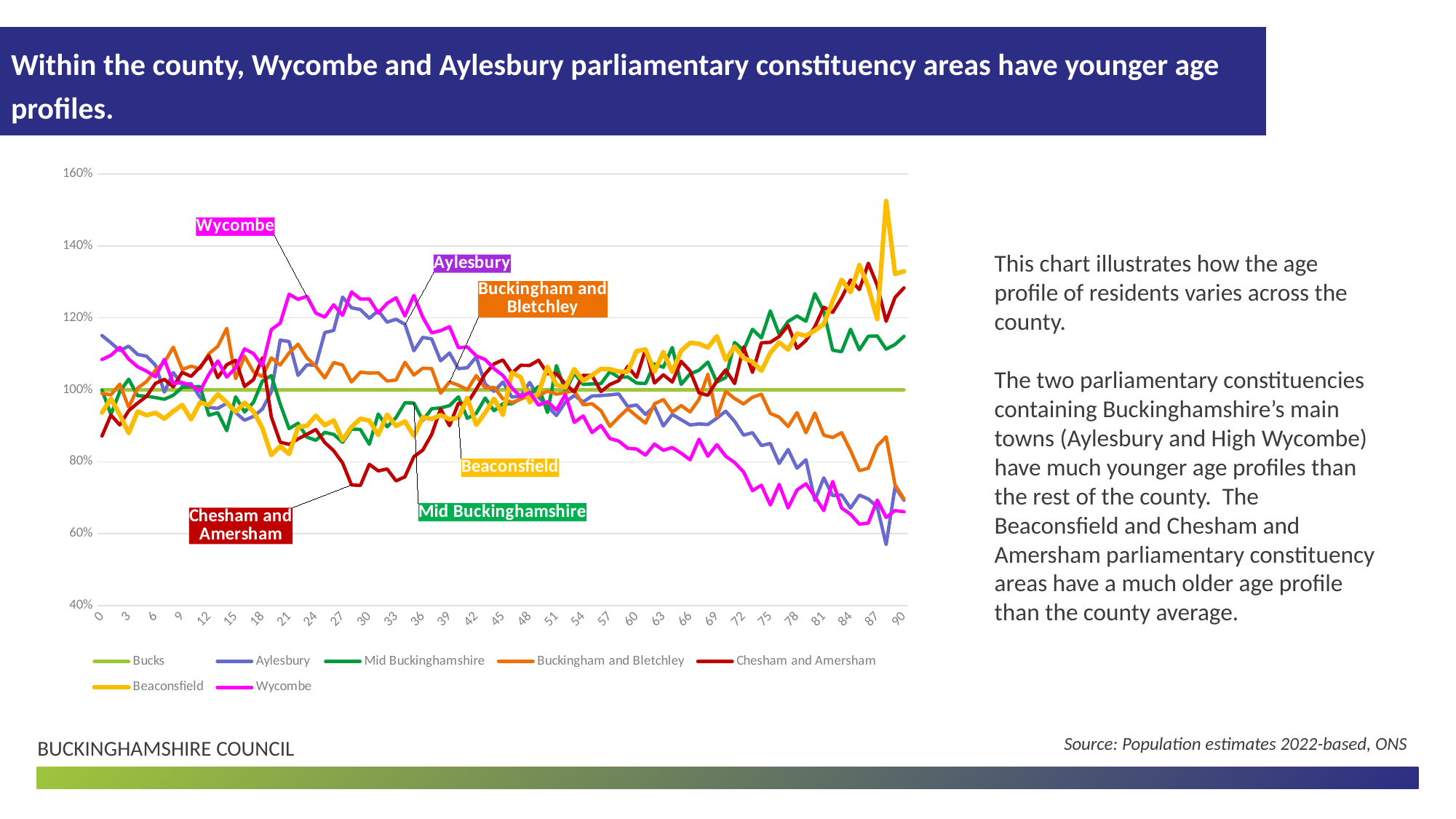

Within the county, Wycombe and Aylesbury parliamentary constituency areas have younger age profiles.

### Chart

| Category | Bucks | Aylesbury | Mid Buckinghamshire | Buckingham and Bletchley | Chesham and Amersham | Beaconsfield | Wycombe |
|---|---|---|---|---|---|---|---|
| 0 | 1.0 | 1.1508163506092162 | 0.9995165210817468 | 0.9904671282776368 | 0.8715150149293536 | 0.9367814481705279 | 1.084217611140496 |
| 1 | 1.0 | 1.1308049898838526 | 0.9317833788077554 | 0.9863212496527506 | 0.9299773130275009 | 0.9752493306440195 | 1.0959388650778945 |
| 2 | 1.0 | 1.1090525830534834 | 0.9948953534444223 | 1.0158726648355632 | 0.9025908232161356 | 0.930879750456475 | 1.1178561438380008 |
| 3 | 1.0 | 1.121393152155854 | 1.029644412899265 | 0.951594410570311 | 0.9419505730571253 | 0.8799466556143228 | 1.0854683435593497 |
| 4 | 1.0 | 1.098264237404859 | 0.9838391423788502 | 1.004801291131038 | 0.9632179706409515 | 0.9398334929063243 | 1.064031584763337 |
| 5 | 1.0 | 1.0935950519567723 | 0.9824566632072033 | 1.0231401423190203 | 0.9818237107386963 | 0.9294606259254515 | 1.0519173952438523 |
| 6 | 1.0 | 1.0682797563336033 | 0.9785153140878196 | 1.054332014840865 | 1.0180099131233433 | 0.9362045741790778 | 1.0364032457932855 |
| 7 | 1.0 | 0.9937432543853442 | 0.9737964183797155 | 1.076343644833214 | 1.0289662587067214 | 0.9199115982547206 | 1.0847321239146062 |
| 8 | 1.0 | 1.0478782150514512 | 0.9849745448813232 | 1.118469668261863 | 1.0084089914504542 | 0.940490031344338 | 1.0176913737577 |
| 9 | 1.0 | 1.0143241558757699 | 1.0071168568059417 | 1.0566169868271769 | 1.0486163402485578 | 0.9580935571675733 | 1.0202303819122132 |
| 10 | 1.0 | 1.0174959599019573 | 1.0082801992533024 | 1.0657253117840293 | 1.0375072434297359 | 0.918054376048138 | 1.0126118531711263 |
| 11 | 1.0 | 0.9796883963681887 | 1.0093159418883693 | 1.0586485909598151 | 1.0628252199744346 | 0.9647866220228715 | 0.9964915875089135 |
| 12 | 1.0 | 0.9510290589423392 | 0.9294379016453929 | 1.1006147550570473 | 1.094852598559764 | 0.9579801767029891 | 1.0433488398555317 |
| 13 | 1.0 | 0.9485791264722419 | 0.9366923188336199 | 1.1208967449264913 | 1.0338384318541298 | 0.9878846020381385 | 1.0802269755344713 |
| 14 | 1.0 | 0.9626138505069547 | 0.8866379504286189 | 1.1708714198622803 | 1.0697208288284965 | 0.9648494595914677 | 1.0353299373409477 |
| 15 | 1.0 | 0.936866535391735 | 0.9806180106995819 | 1.0310147110387837 | 1.082042490654721 | 0.939333671472599 | 1.0616725790519985 |
| 16 | 1.0 | 0.9156140764133214 | 0.9384934780210413 | 1.0932757817379144 | 1.0094481281324594 | 0.9642133610216449 | 1.1138801541588503 |
| 17 | 1.0 | 0.9261858287013742 | 0.9653499410128076 | 1.0499753482580032 | 1.0284435680645927 | 0.9395069331586623 | 1.1008637800642922 |
| 18 | 1.0 | 0.9466580763399239 | 1.0244955889851002 | 1.0368925832728524 | 1.0886473704726143 | 0.8940958532047748 | 1.0666343969254415 |
| 19 | 1.0 | 0.9944111112951269 | 1.039512333853817 | 1.0888428491761009 | 0.92482668680883 | 0.8189165729660652 | 1.1673263324533936 |
| 20 | 1.0 | 1.138257865413908 | 0.9605469853092583 | 1.0690432896860727 | 0.8545578912685197 | 0.843037244598576 | 1.1853679601982996 |
| 21 | 1.0 | 1.134052312117493 | 0.8923075508583398 | 1.1028962360039545 | 0.848450214135044 | 0.8217031839375356 | 1.2655575672952262 |
| 22 | 1.0 | 1.040281001212069 | 0.9070397735321133 | 1.126698259474656 | 0.8636088433943239 | 0.8964636344086653 | 1.2514774172460057 |
| 23 | 1.0 | 1.0694761690414307 | 0.868589281679432 | 1.088886825498169 | 0.8764494304257507 | 0.9003033601412156 | 1.2599065659320121 |
| 24 | 1.0 | 1.0683310197941809 | 0.8597768251519895 | 1.065342397992847 | 0.8899132515607685 | 0.9281510030385427 | 1.2132073592183772 |
| 25 | 1.0 | 1.1591743458929076 | 0.8817765787452202 | 1.0330000355465208 | 0.8535946886669857 | 0.9017364375012364 | 1.201931340364775 |
| 26 | 1.0 | 1.164949888988126 | 0.8762774809149833 | 1.0756947882076522 | 0.8308140775566707 | 0.9152537426137202 | 1.2363882970554374 |
| 27 | 1.0 | 1.2577916313672748 | 0.8543145372818863 | 1.0691520315325664 | 0.7967616997054106 | 0.8604697453689876 | 1.2069402572199155 |
| 28 | 1.0 | 1.2281415039194197 | 0.8906880056277602 | 1.0218669184442315 | 0.7357449141913914 | 0.8968208835033694 | 1.2719321316032344 |
| 29 | 1.0 | 1.2230184730693199 | 0.8899580368744259 | 1.0492333094679718 | 0.7342054120575434 | 0.9198098699553501 | 1.2521805686350547 |
| 30 | 1.0 | 1.1988957512802179 | 0.8485709717262837 | 1.0466049796466117 | 0.793051933146497 | 0.9147098983621657 | 1.2524636889399299 |
| 31 | 1.0 | 1.2197929603542186 | 0.9328643167071979 | 1.0474382550788457 | 0.7746956533917723 | 0.8746113941119186 | 1.213166449527857 |
| 32 | 1.0 | 1.1879796342038877 | 0.8972622949621147 | 1.02443605386463 | 0.7799486742039901 | 0.9309617366891892 | 1.2403751107960628 |
| 33 | 1.0 | 1.196098442471769 | 0.9231387187191457 | 1.0273472021052739 | 0.7468751044726493 | 0.8996749281305244 | 1.2557450108739356 |
| 34 | 1.0 | 1.1821704318121975 | 0.9640917064003726 | 1.0763788552004498 | 0.7583430819979432 | 0.9123009734084219 | 1.205340917479871 |
| 35 | 1.0 | 1.1085189542101357 | 0.9633322776573549 | 1.0410676120327824 | 0.8142410128391215 | 0.8723503473749527 | 1.2624827808700878 |
| 36 | 1.0 | 1.1458157251145913 | 0.9153665169411601 | 1.060116513294347 | 0.8324581064287222 | 0.9238716597278294 | 1.2018453953807438 |
| 37 | 1.0 | 1.1414668822404221 | 0.9475124171242453 | 1.0590020679358751 | 0.8761233682610465 | 0.9187503734010908 | 1.1582723340253969 |
| 38 | 1.0 | 1.0806044080132744 | 0.9498339200935239 | 0.9908554512723968 | 0.9470345583624137 | 0.9300059505826673 | 1.1645161302465963 |
| 39 | 1.0 | 1.1024508247438842 | 0.9561273423365664 | 1.0220438123839037 | 0.9004315582780968 | 0.9181316216780752 | 1.1753901840202106 |
| 40 | 1.0 | 1.0589245268666703 | 0.98044006345101 | 1.012762939006733 | 0.962793562506042 | 0.9226218117000259 | 1.1168832456487081 |
| 41 | 1.0 | 1.0615241621333031 | 0.920976858640401 | 1.0002808100915266 | 0.9625889582656765 | 0.9774626151584114 | 1.1192107685679058 |
| 42 | 1.0 | 1.0915051141192282 | 0.9346346641711041 | 1.0396004878486937 | 1.0016423312848735 | 0.9025219465094838 | 1.094218112535429 |
| 43 | 1.0 | 1.016069951810826 | 0.9771323676971649 | 1.0051350165649675 | 1.0440683366873746 | 0.9363304666096407 | 1.084208349808286 |
| 44 | 1.0 | 0.9960092798010914 | 0.9419310862133793 | 1.0070694156887499 | 1.0721281873800113 | 0.9754007256481106 | 1.0588585396023236 |
| 45 | 1.0 | 1.0218591391084126 | 0.9614908912835011 | 0.9750052118382598 | 1.0831828094889904 | 0.9309880801703306 | 1.039904614232446 |
| 46 | 1.0 | 0.9799624190966328 | 0.9618246981532146 | 0.9646925311935655 | 1.0461907630012723 | 1.047662846422833 | 1.0059015047302593 |
| 47 | 1.0 | 0.9831113920221713 | 0.9755664725104003 | 0.9745771117157789 | 1.0682549818328027 | 1.0350693843305 | 0.9802750516689344 |
| 48 | 1.0 | 1.020560887823871 | 0.987038908832033 | 0.9842795827355252 | 1.0677972652364762 | 0.9652053229762961 | 0.9931764558133184 |
| 49 | 1.0 | 0.979067457215483 | 1.0092902813212326 | 0.9834050164506205 | 1.0823568687614118 | 0.9921479240384385 | 0.9574319158901332 |
| 50 | 1.0 | 0.9545736489535583 | 0.9370407873825277 | 0.9967545316794556 | 1.0449225096003636 | 1.0641513309109827 | 0.9673091106007626 |
| 51 | 1.0 | 0.9287691786729952 | 1.0674913381423166 | 0.9879664045691832 | 1.045192487525228 | 1.0142281661638497 | 0.9439182113260286 |
| 52 | 1.0 | 0.9656189272568529 | 0.9966694178286455 | 0.9929459855067859 | 1.0165452802657486 | 1.0062543174890448 | 0.9865714263393666 |
| 53 | 1.0 | 0.9845514584758136 | 1.0462114528751996 | 0.9975674381420593 | 0.994120096665571 | 1.0575951828508081 | 0.9095534901545006 |
| 54 | 1.0 | 0.9662970121213681 | 1.0149204486001369 | 0.9582097973839446 | 1.0403660022938792 | 1.025017711605743 | 0.9274806487418517 |
| 55 | 1.0 | 0.9830348218152275 | 1.0166434201462586 | 0.9613967877632625 | 1.039913489736324 | 1.0405602605309574 | 0.8815056571848108 |
| 56 | 1.0 | 0.9840833138526072 | 1.0171971770046535 | 0.942104117042798 | 0.9952407014949197 | 1.0581485929274999 | 0.9010995083384351 |
| 57 | 1.0 | 0.9860741238946955 | 1.050726397282021 | 0.898470716059857 | 1.014828516824453 | 1.0575046462119237 | 0.8648462039728124 |
| 58 | 1.0 | 0.9886051091660044 | 1.0343890897932768 | 0.924049006942879 | 1.0256443960088628 | 1.0506763838750246 | 0.8575601186108918 |
| 59 | 1.0 | 0.9536234013064117 | 1.035979653570348 | 0.9476103042292127 | 1.0648495097666641 | 1.0502580998885478 | 0.837666952189873 |
| 60 | 1.0 | 0.957965332202716 | 1.018913749985778 | 0.9269814866828571 | 1.0345784433187404 | 1.1077405254072061 | 0.835419527005689 |
| 61 | 1.0 | 0.9316398455562955 | 1.0174655623106974 | 0.9074473301912891 | 1.112788209748861 | 1.1118922476454234 | 0.8185775589429222 |
| 62 | 1.0 | 0.9536108506472328 | 1.0719719836000725 | 0.9610694725930995 | 1.018764919865383 | 1.0507846069902431 | 0.8494029354050653 |
| 63 | 1.0 | 0.8997182982278034 | 1.0629218135004563 | 0.9731932492648673 | 1.041771889507747 | 1.1052978923766603 | 0.8318750518328488 |
| 64 | 1.0 | 0.9316665905123405 | 1.1176464294373758 | 0.9383552703322381 | 1.0217193397282227 | 1.0495270151887097 | 0.8396876075528572 |
| 65 | 1.0 | 0.9170164421703625 | 1.0151728987875037 | 0.9563580533373409 | 1.0792152522731524 | 1.108587768110234 | 0.8236971107150554 |
| 66 | 1.0 | 0.9023836875331572 | 1.044310546306269 | 0.9386279397731241 | 1.0523339607931406 | 1.1308503485367816 | 0.8056799155539726 |
| 67 | 1.0 | 0.9053509800617151 | 1.0546208635106427 | 0.9736647941159436 | 0.9916104363414684 | 1.1279997577798648 | 0.8628027792340516 |
| 68 | 1.0 | 0.9037413387470457 | 1.0772111547832102 | 1.043431222733479 | 0.9849843416627168 | 1.1176005536534313 | 0.8156426162422529 |
| 69 | 1.0 | 0.9213046093502193 | 1.0216762394437895 | 0.9252747800838602 | 1.0248906761073453 | 1.1488940723808674 | 0.8474648490367781 |
| 70 | 1.0 | 0.9407578080129445 | 1.0342064914662075 | 0.9955766563779769 | 1.055582768384066 | 1.083153636455452 | 0.8154235741655372 |
| 71 | 1.0 | 0.9124549681176714 | 1.1316912437915911 | 0.9760651689650113 | 1.0174104005547384 | 1.1202541176239258 | 0.7979090092773953 |
| 72 | 1.0 | 0.8742035005016965 | 1.1102187184163337 | 0.9608445397562905 | 1.119208917815692 | 1.088737417317104 | 0.771843653644409 |
| 73 | 1.0 | 0.8809375347139986 | 1.1681824122771303 | 0.9794784727931676 | 1.048500017961168 | 1.0781355879981678 | 0.7199622657159976 |
| 74 | 1.0 | 0.8452251633212253 | 1.1441334460164687 | 0.9878523471130571 | 1.1306810700868397 | 1.05293730043242 | 0.7349193270559516 |
| 75 | 1.0 | 0.8509085784796186 | 1.219328350306858 | 0.9343691804682575 | 1.1320666664712697 | 1.1028955753981131 | 0.6801058242787112 |
| 76 | 1.0 | 0.7952355900420033 | 1.1544306751689668 | 0.9243278559117032 | 1.1480792835808191 | 1.1314805763936002 | 0.7372856195205236 |
| 77 | 1.0 | 0.8341331695967967 | 1.1899778912573356 | 0.8981799044784695 | 1.1792646508830293 | 1.1117776299929802 | 0.6717755279310971 |
| 78 | 1.0 | 0.7822886136942243 | 1.2053510363775886 | 0.9366676623591526 | 1.115097240029524 | 1.1561890956036645 | 0.7219548484618619 |
| 79 | 1.0 | 0.8056823639264105 | 1.190612095143243 | 0.8807640334322447 | 1.1371530217892933 | 1.150359076172261 | 0.7388330454051777 |
| 80 | 1.0 | 0.6922893200787646 | 1.2672373283379232 | 0.93580636580665 | 1.1752562354812472 | 1.1652077441320767 | 0.7034260908549654 |
| 81 | 1.0 | 0.7554080597838478 | 1.2186941058701317 | 0.8739790519736099 | 1.2297695402971467 | 1.1826501747119285 | 0.6644746506338925 |
| 82 | 1.0 | 0.706103673196797 | 1.1101554328483911 | 0.8676860127477927 | 1.215325443720702 | 1.2465279312919686 | 0.7452472797548065 |
| 83 | 1.0 | 0.708153840184905 | 1.1061118635359366 | 0.8810645360044146 | 1.255557520626922 | 1.3059780248059034 | 0.6716968873134687 |
| 84 | 1.0 | 0.6714396251976823 | 1.1683664830448595 | 0.8314440660128298 | 1.3052461289917838 | 1.2710925923437155 | 0.6543983121709853 |
| 85 | 1.0 | 0.707443887994751 | 1.1110270658973829 | 0.775447373771722 | 1.278664356199099 | 1.346717471792912 | 0.6266768345632094 |
| 86 | 1.0 | 0.6967989232285583 | 1.1489481201216134 | 0.7822615392874211 | 1.3519238540941751 | 1.285082843993475 | 0.629751315313244 |
| 87 | 1.0 | 0.6750884174871419 | 1.1496833292850253 | 0.8441675409133821 | 1.2901224385136174 | 1.196798236415141 | 0.6936816181785143 |
| 88 | 1.0 | 0.56986495922338 | 1.1131231524920326 | 0.8695968193215838 | 1.1904129753582564 | 1.5249602011935068 | 0.6456016456329163 |
| 89 | 1.0 | 0.7299291957083016 | 1.1260542741102098 | 0.736404232650912 | 1.2567052150104834 | 1.3222031442634394 | 0.6645179070814967 |
| 90 | 1.0 | 0.6932479104915721 | 1.1485725241359575 | 0.6970672495688229 | 1.2833271182571293 | 1.3291906040666497 | 0.6611515549686219 |
This chart illustrates how the age profile of residents varies across the county.

The two parliamentary constituencies containing Buckinghamshire’s main towns (Aylesbury and High Wycombe) have much younger age profiles than the rest of the county.  The Beaconsfield and Chesham and Amersham parliamentary constituency areas have a much older age profile than the county average.
Source: Population estimates 2022-based, ONS